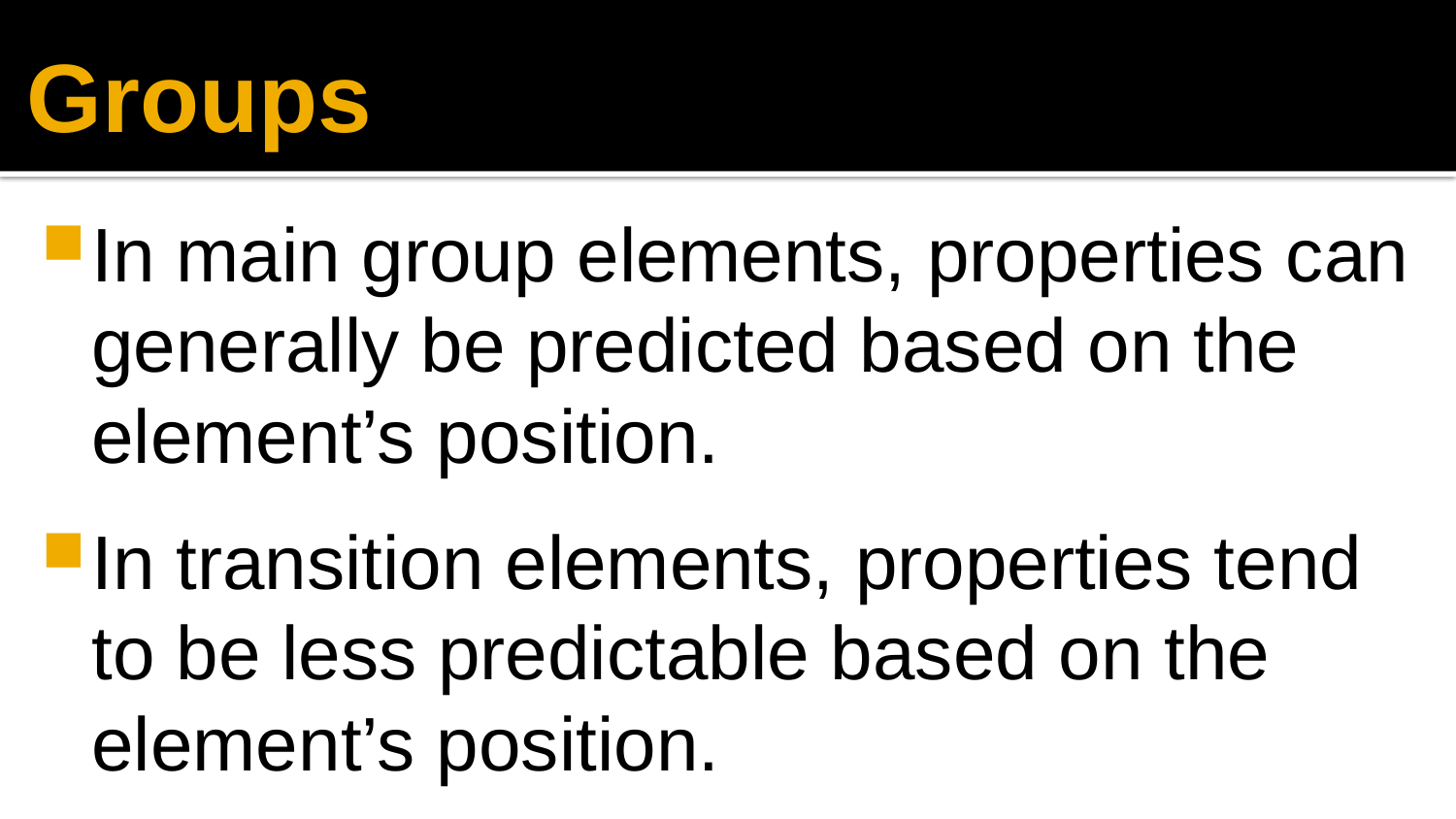

# Groups
In main group elements, properties can generally be predicted based on the element’s position.
In transition elements, properties tend to be less predictable based on the element’s position.